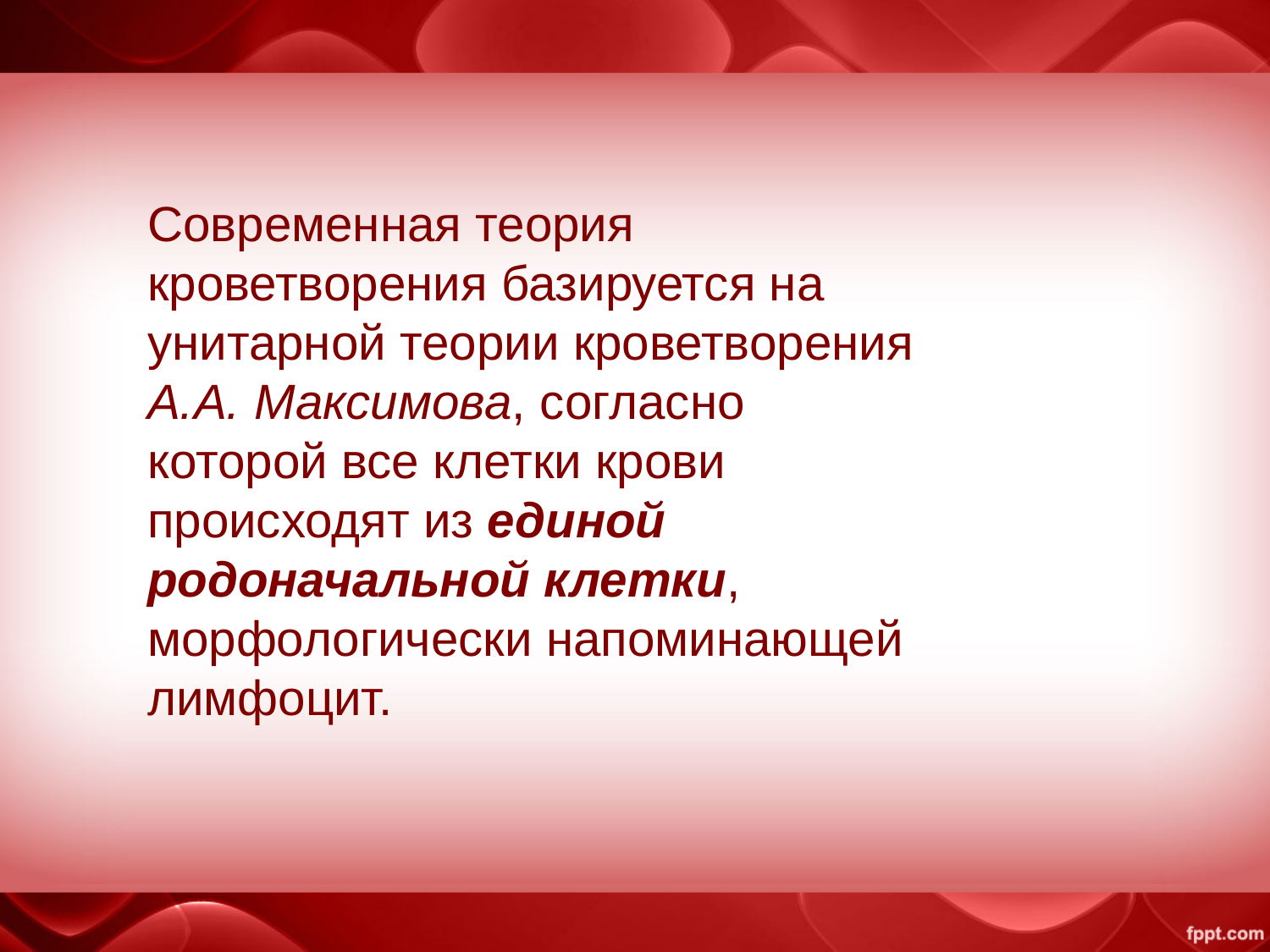

Современная теория кроветворения базируется на унитарной теории кроветворения А.А. Максимова, согласно которой все клетки крови происходят из единой родоначальной клетки, морфологически напоминающей лимфоцит.